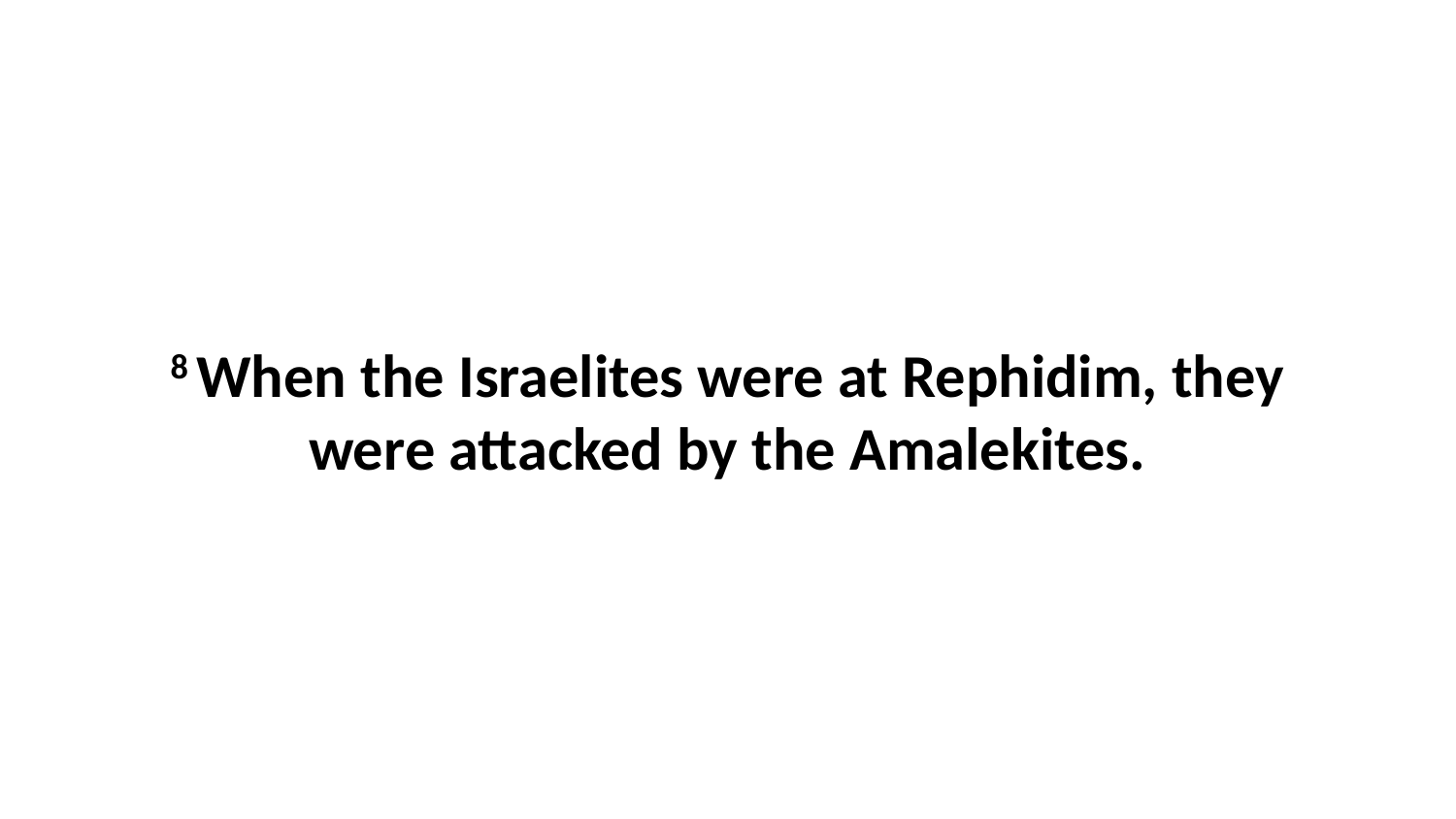

8 When the Israelites were at Rephidim, they were attacked by the Amalekites.